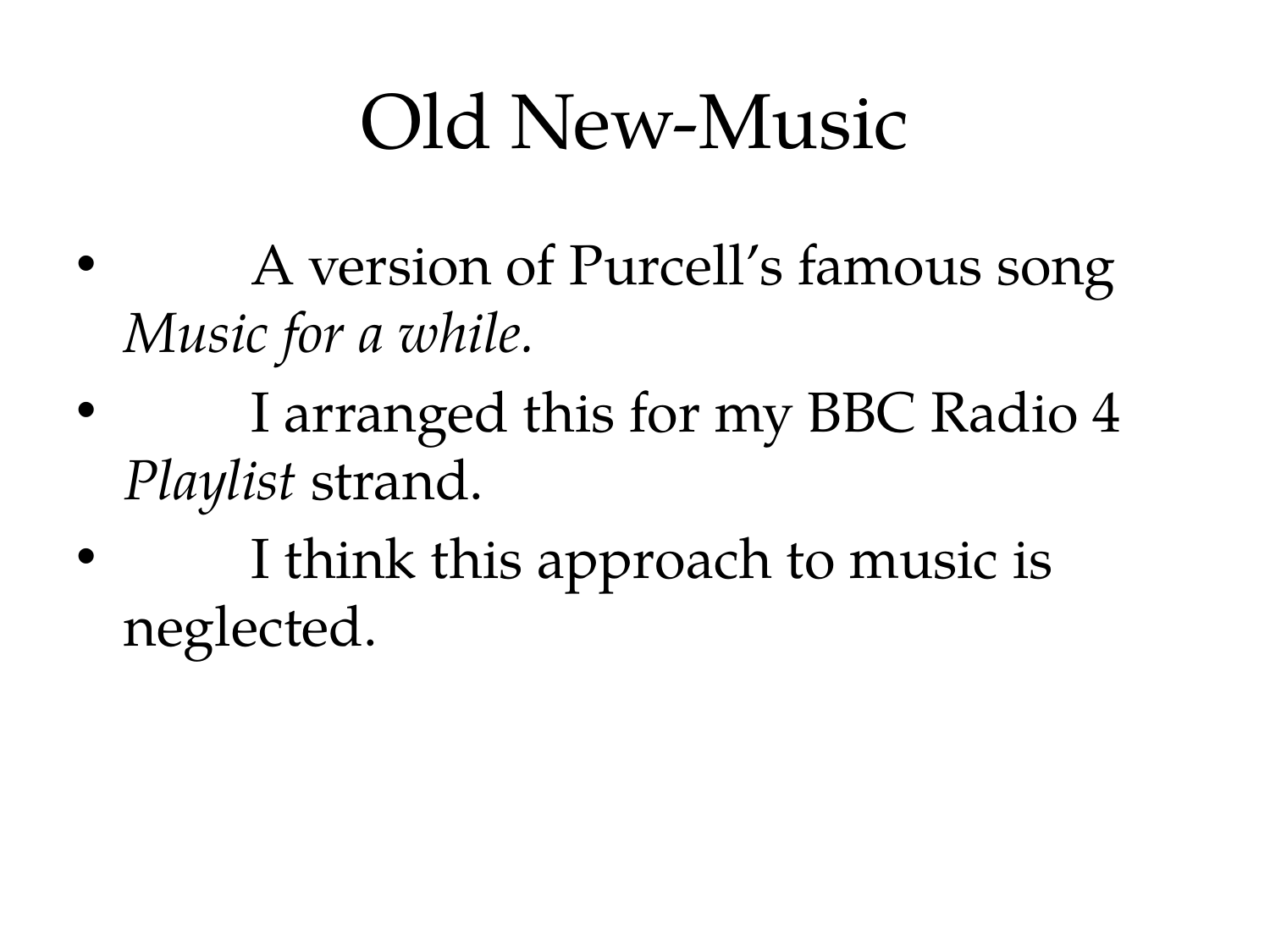

# Old New-Music
	A version of Purcell’s famous song Music for a while.
	I arranged this for my BBC Radio 4 Playlist strand.
	I think this approach to music is neglected.